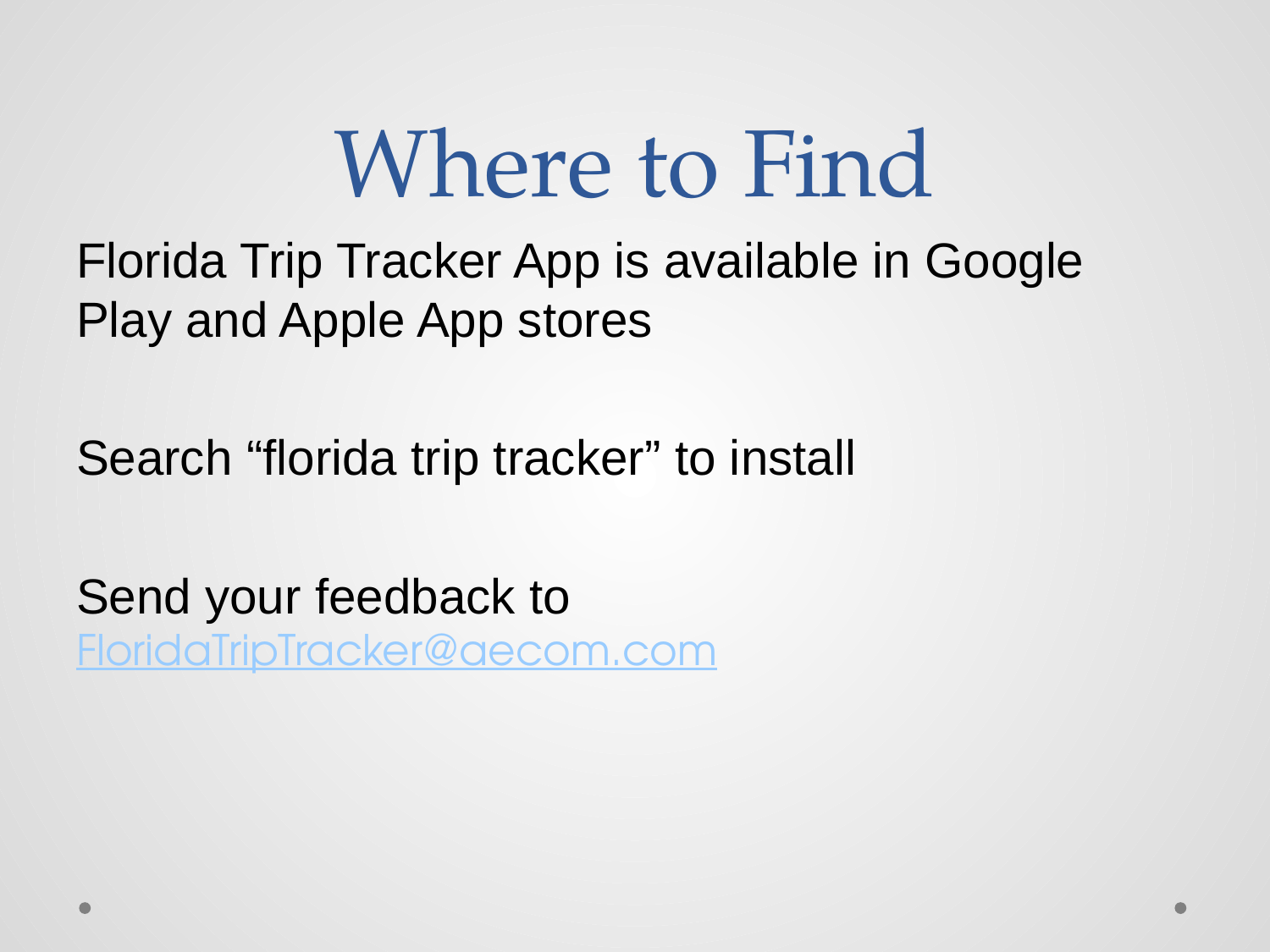

# Where to Find
Florida Trip Tracker App is available in Google Play and Apple App stores

Search “florida trip tracker” to install

Send your feedback to FloridaTripTracker@aecom.com